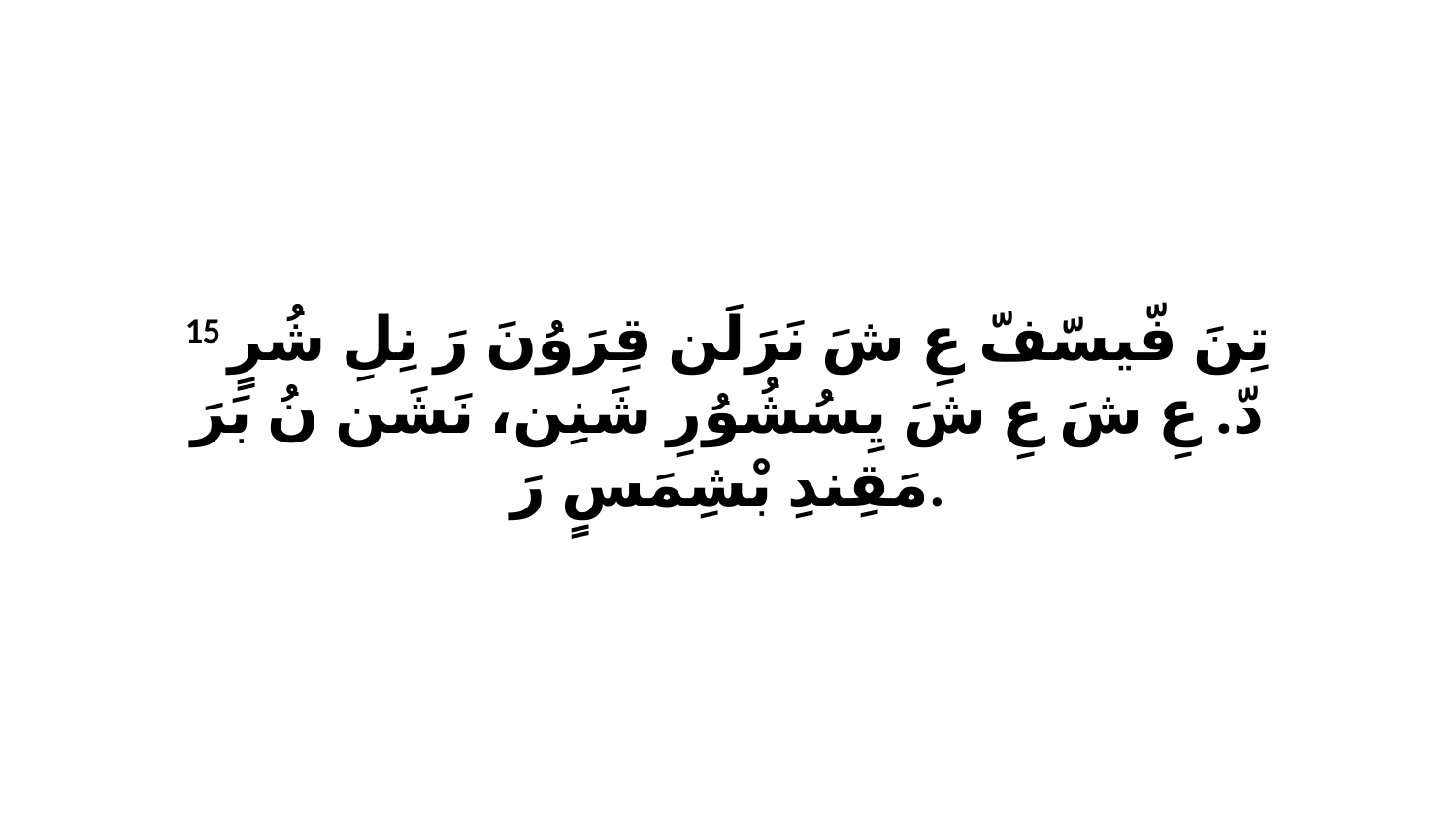

15 تِنَ فّيسّفّ عِ شَ نَرَلَن قِرَوُنَ رَ نِلِ شُرٍ دّ. عِ شَ عِ شَ يِسُشُوُرِ شَنِن، نَشَن نُ بَرَ مَقِندِ بْشِمَسٍ رَ.